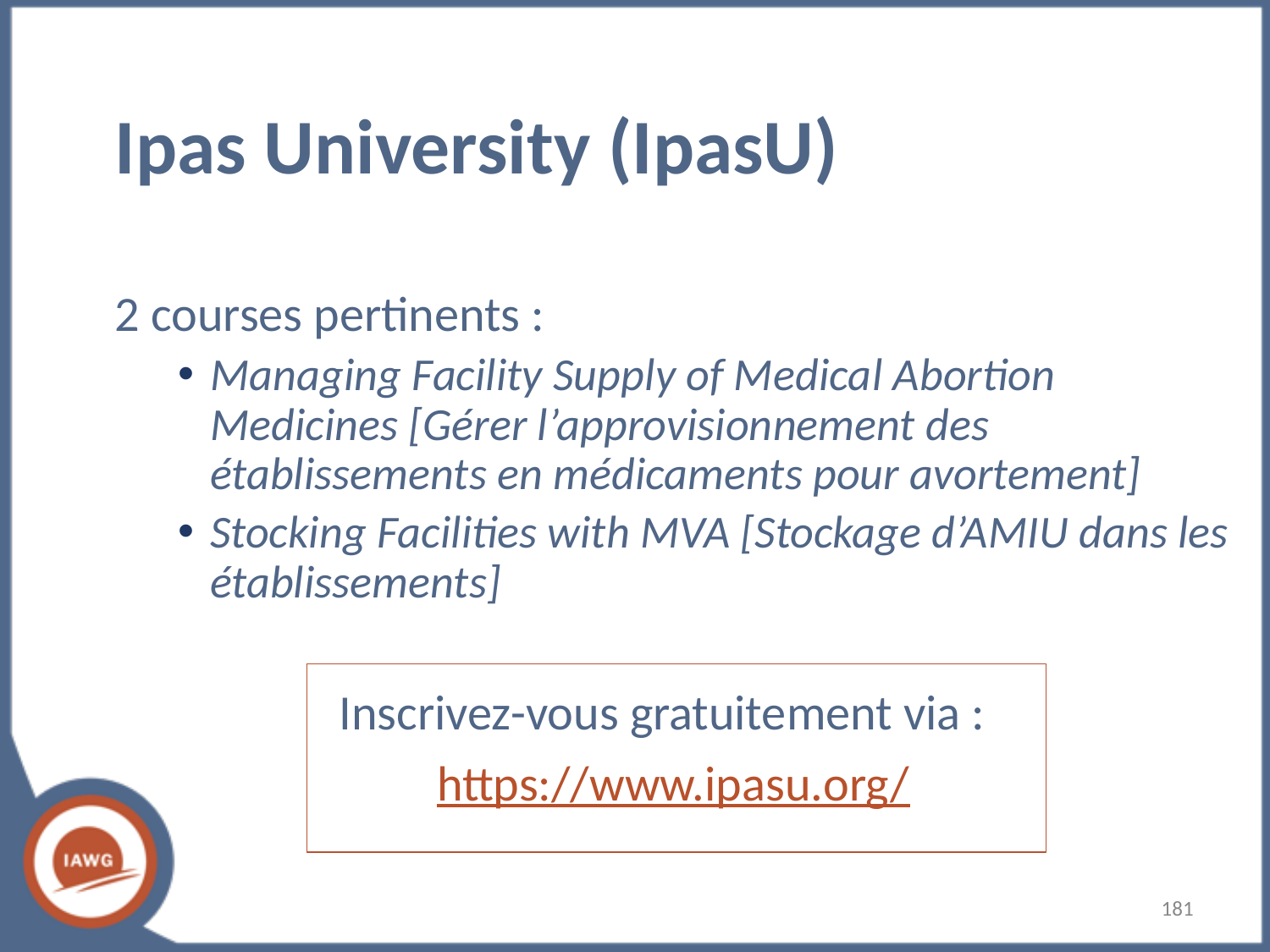

# Ipas University (IpasU)
2 courses pertinents :
Managing Facility Supply of Medical Abortion Medicines [Gérer l’approvisionnement des établissements en médicaments pour avortement]
Stocking Facilities with MVA [Stockage d’AMIU dans les établissements]

Inscrivez-vous gratuitement via :
 https://www.ipasu.org/

181